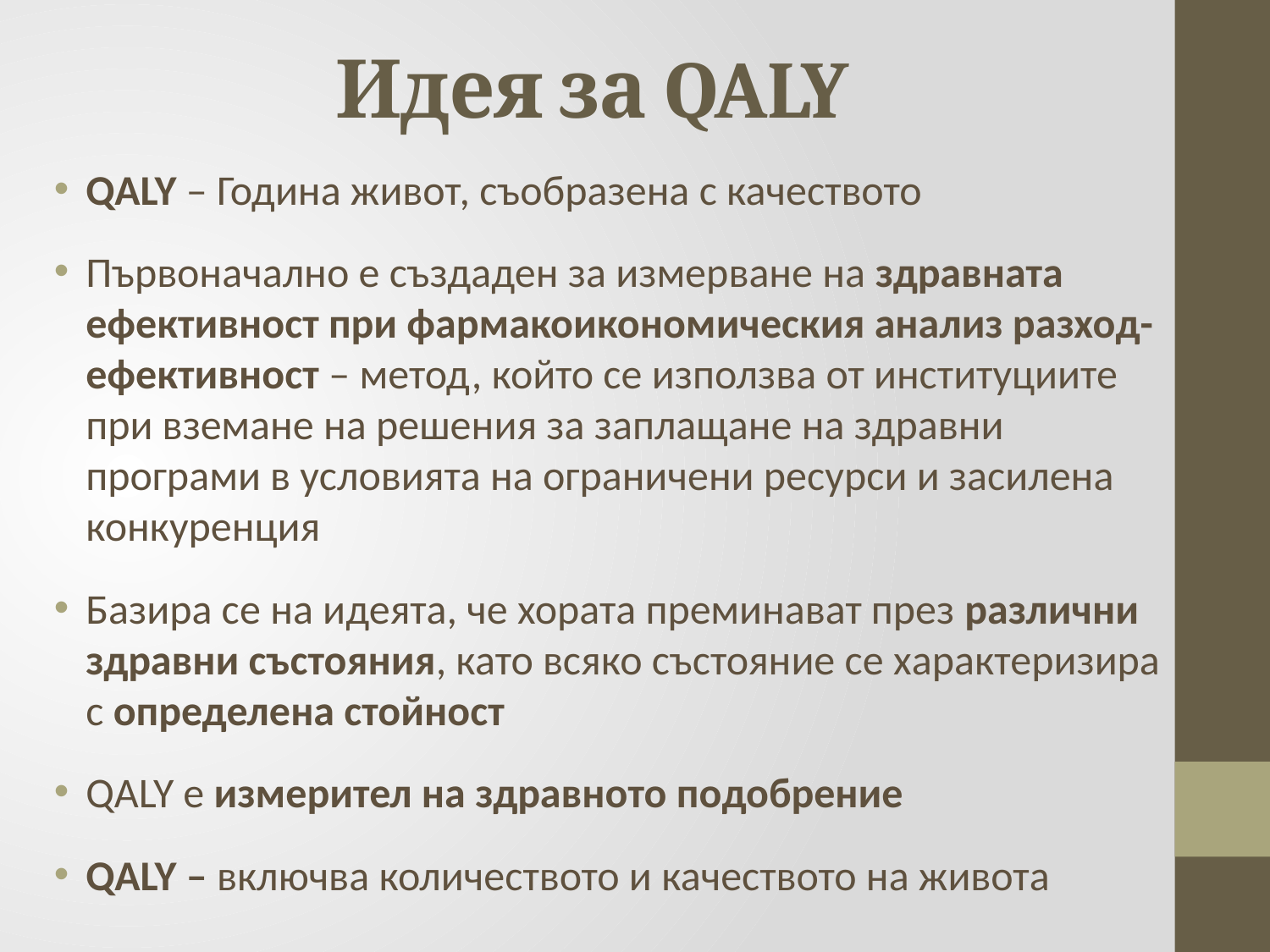

# Идея за QALY
QALY – Година живот, съобразена с качеството
Първоначално е създаден за измерване на здравната ефективност при фармакоикономическия анализ разход-ефективност – метод, който се използва от институциите при вземане на решения за заплащане на здравни програми в условията на ограничени ресурси и засилена конкуренция
Базира се на идеята, че хората преминават през различни здравни състояния, като всяко състояние се характеризира с определена стойност
QALY е измерител на здравното подобрение
QALY – включва количеството и качеството на живота